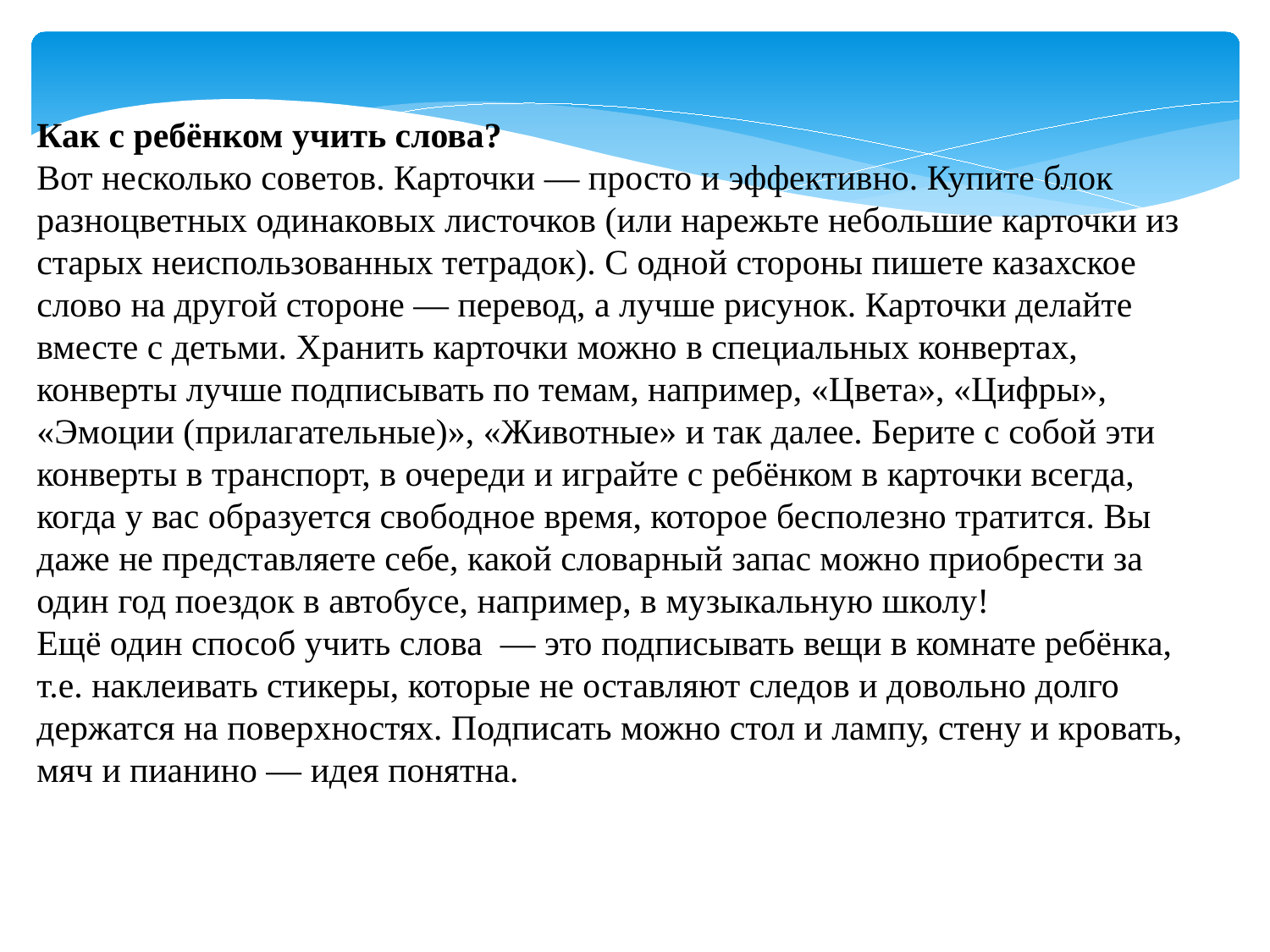

Как с ребёнком учить слова?
Вот несколько советов. Карточки — просто и эффективно. Купите блок разноцветных одинаковых листочков (или нарежьте небольшие карточки из старых неиспользованных тетрадок). С одной стороны пишете казахское слово на другой стороне — перевод, а лучше рисунок. Карточки делайте вместе с детьми. Хранить карточки можно в специальных конвертах, конверты лучше подписывать по темам, например, «Цвета», «Цифры», «Эмоции (прилагательные)», «Животные» и так далее. Берите с собой эти конверты в транспорт, в очереди и играйте с ребёнком в карточки всегда, когда у вас образуется свободное время, которое бесполезно тратится. Вы даже не представляете себе, какой словарный запас можно приобрести за один год поездок в автобусе, например, в музыкальную школу!
Ещё один способ учить слова  — это подписывать вещи в комнате ребёнка, т.е. наклеивать стикеры, которые не оставляют следов и довольно долго держатся на поверхностях. Подписать можно стол и лампу, стену и кровать, мяч и пианино — идея понятна.